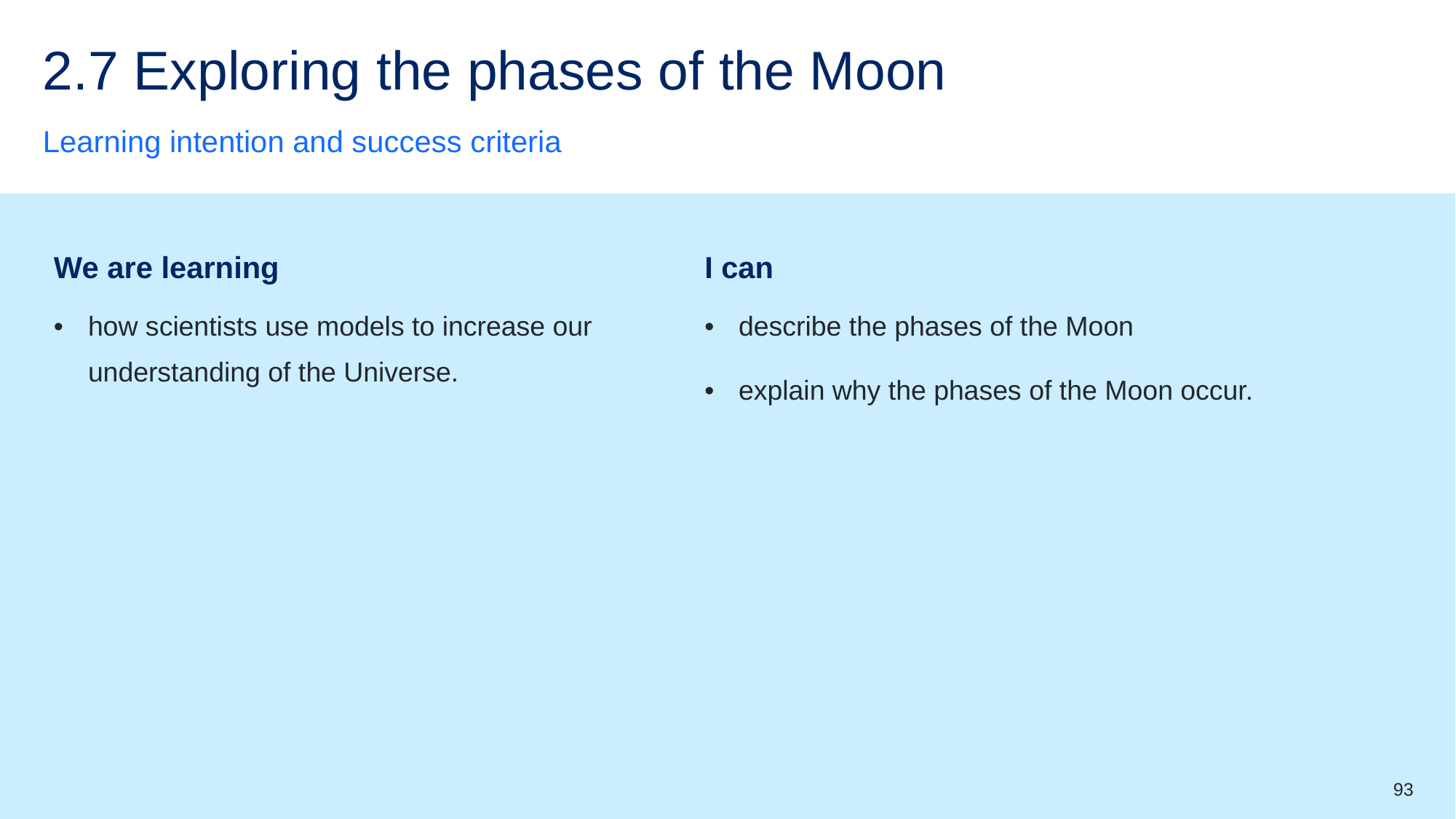

# 2.7 Exploring the phases of the Moon
Learning intention and success criteria
| We are learning | I can |
| --- | --- |
| how scientists use models to increase our understanding of the Universe. | describe the phases of the Moon explain why the phases of the Moon occur. |
93